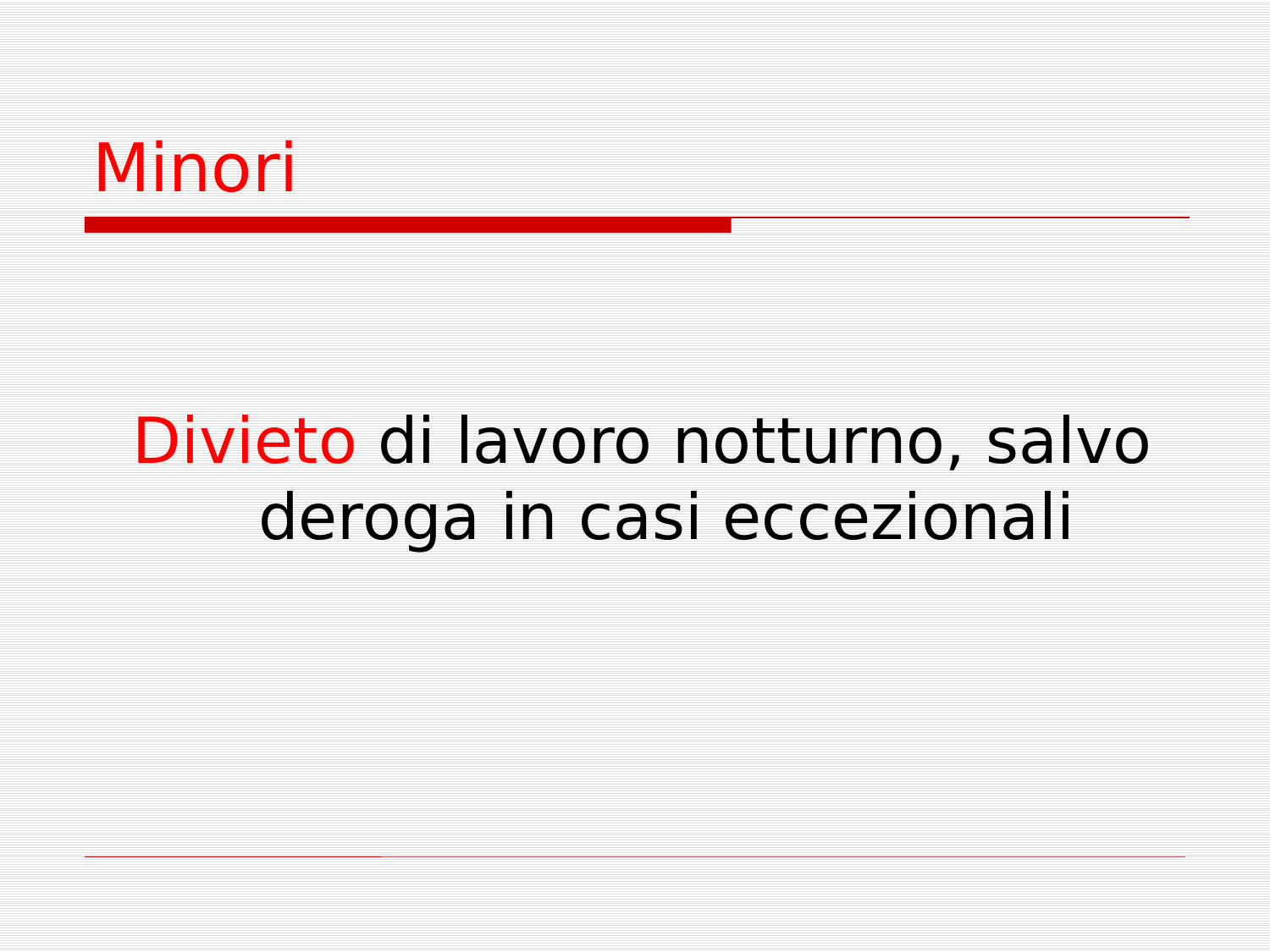

# Minori

 Divieto di lavoro notturno, salvo deroga in casi eccezionali